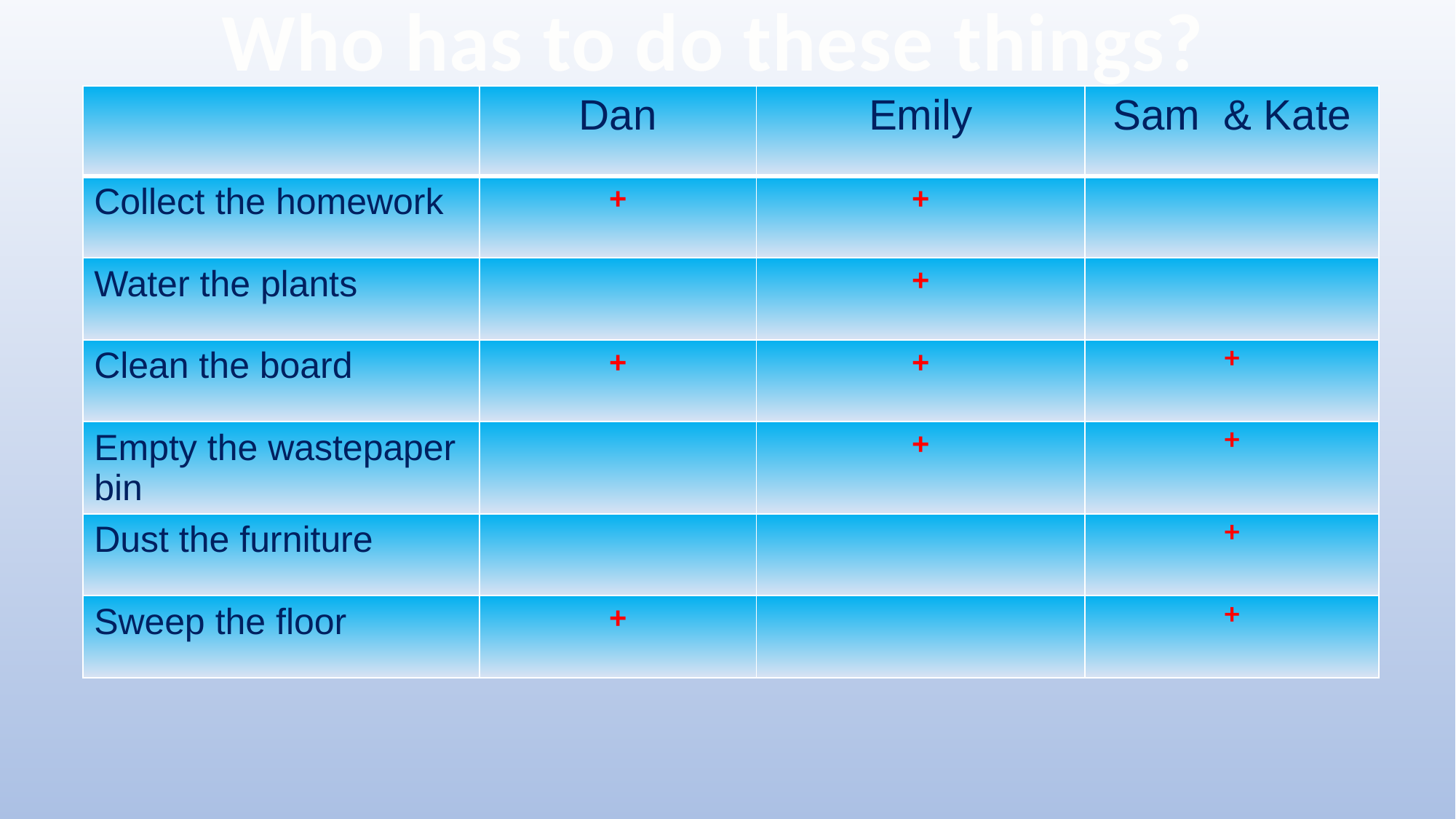

Who has to do these things?
|  | Dan | Emily | Sam & Kate |
| --- | --- | --- | --- |
| Collect the homework | + | + |  |
| Water the plants |  | + |  |
| Clean the board | + | + | + |
| Empty the wastepaper bin |  | + | + |
| Dust the furniture |  |  | + |
| Sweep the floor | + |  | + |